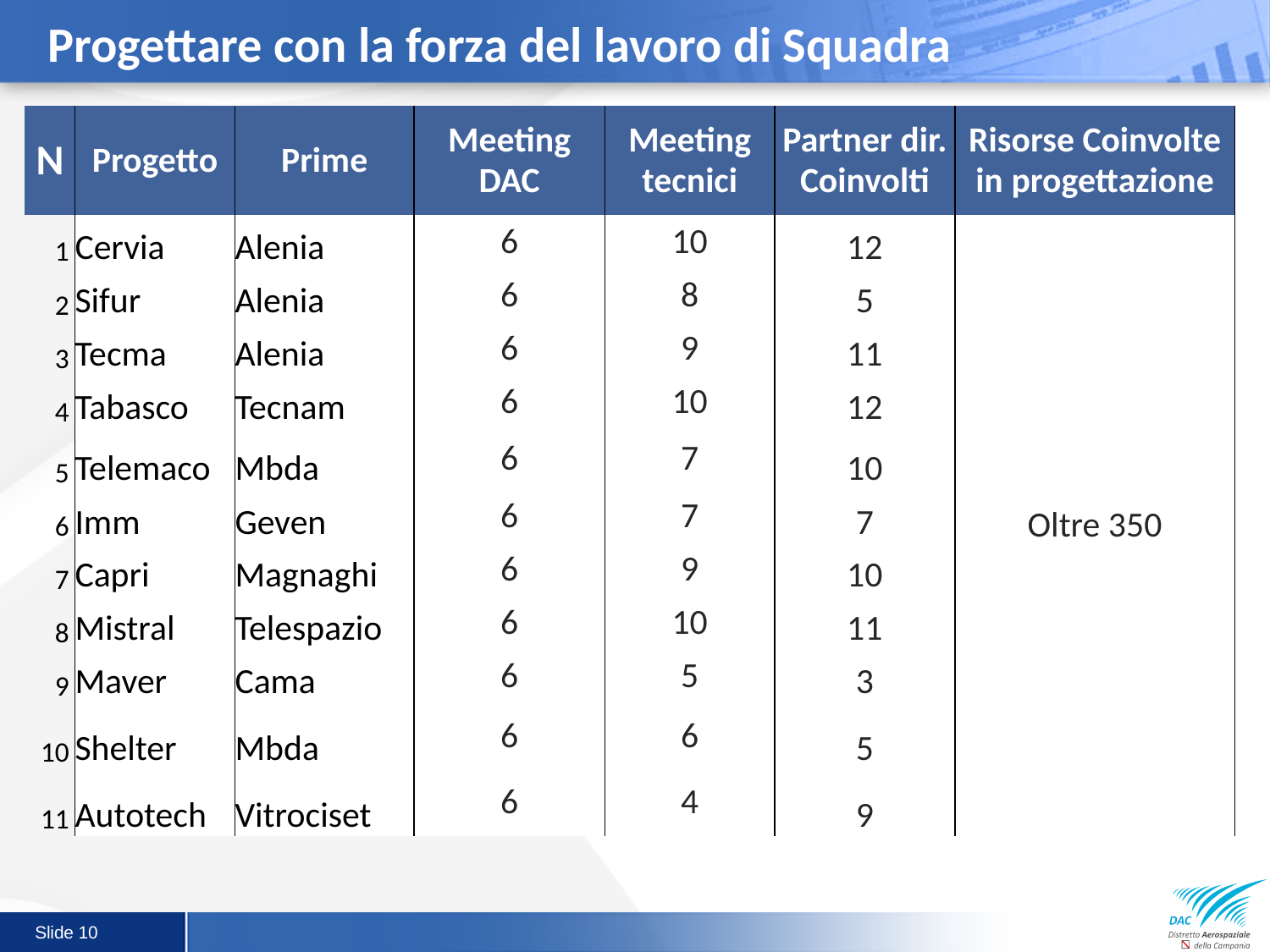

Progettare con la forza del lavoro di Squadra
| N | Progetto | Prime | Meeting DAC | Meeting tecnici | Partner dir. Coinvolti | Risorse Coinvolte in progettazione |
| --- | --- | --- | --- | --- | --- | --- |
| 1 | Cervia | Alenia | 6 | 10 | 12 | Oltre 350 |
| 2 | Sifur | Alenia | 6 | 8 | 5 |  |
| 3 | Tecma | Alenia | 6 | 9 | 11 |  |
| 4 | Tabasco | Tecnam | 6 | 10 | 12 |  |
| 5 | Telemaco | Mbda | 6 | 7 | 10 |  |
| 6 | Imm | Geven | 6 | 7 | 7 |  |
| 7 | Capri | Magnaghi | 6 | 9 | 10 |  |
| 8 | Mistral | Telespazio | 6 | 10 | 11 |  |
| 9 | Maver | Cama | 6 | 5 | 3 |  |
| 10 | Shelter | Mbda | 6 | 6 | 5 |  |
| 11 | Autotech | Vitrociset | 6 | 4 | 9 |  |